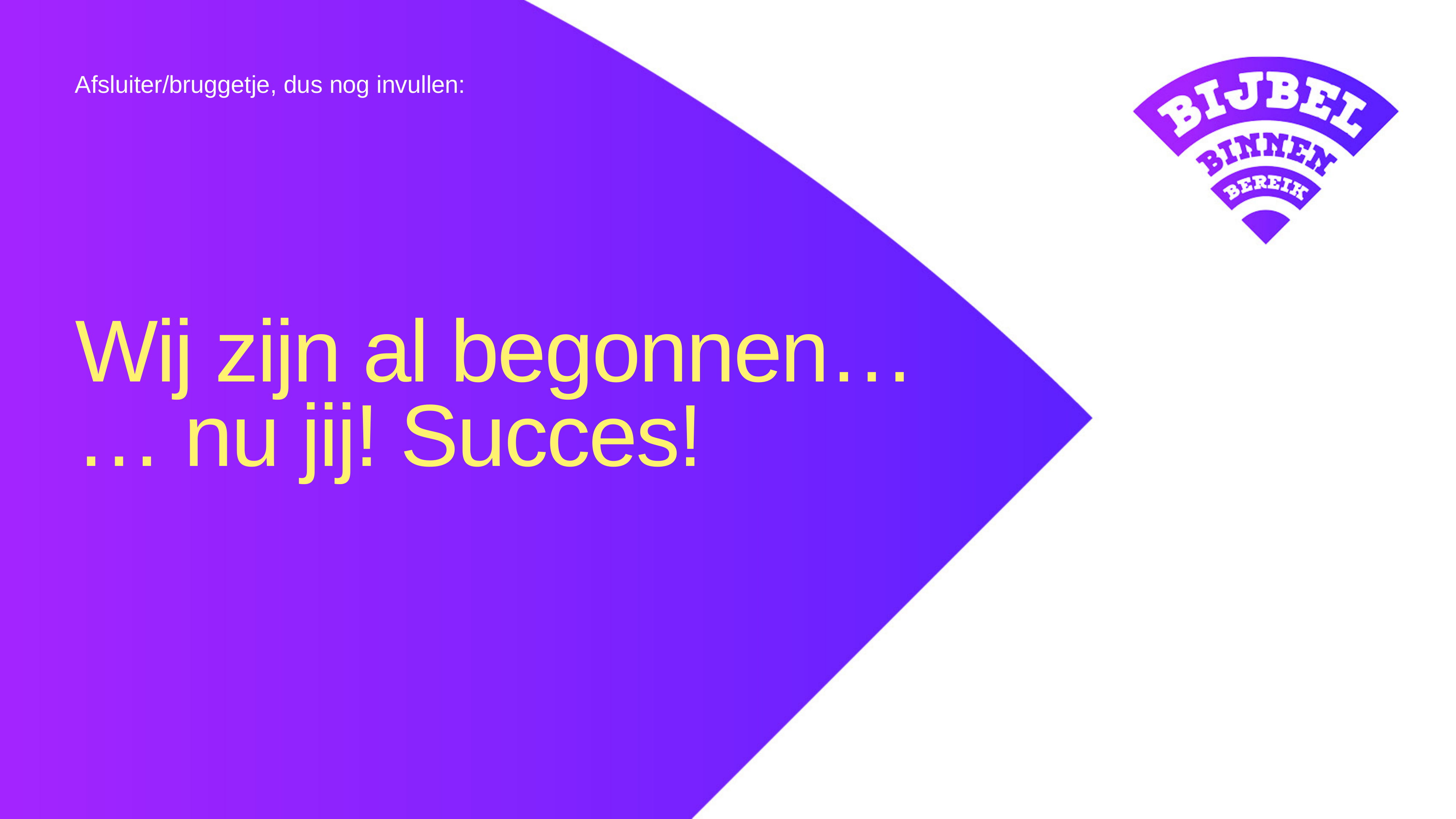

Afsluiter/bruggetje, dus nog invullen:
# Wij zijn al begonnen… … nu jij! Succes!